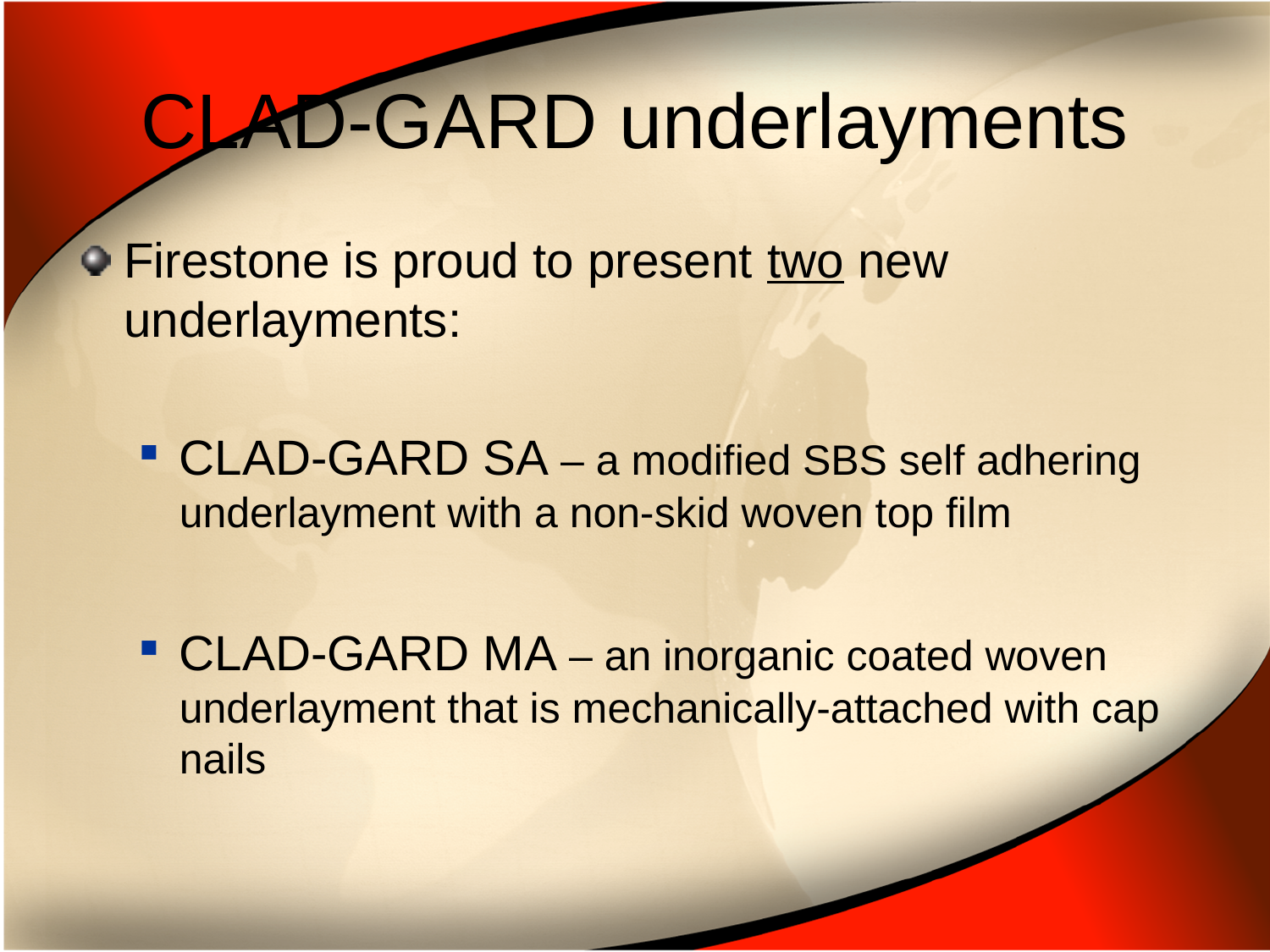

# CLAD-GARD underlayments
Firestone is proud to present two new underlayments:

CLAD-GARD SA – a modified SBS self adhering underlayment with a non-skid woven top film

CLAD-GARD MA – an inorganic coated woven underlayment that is mechanically-attached with cap nails